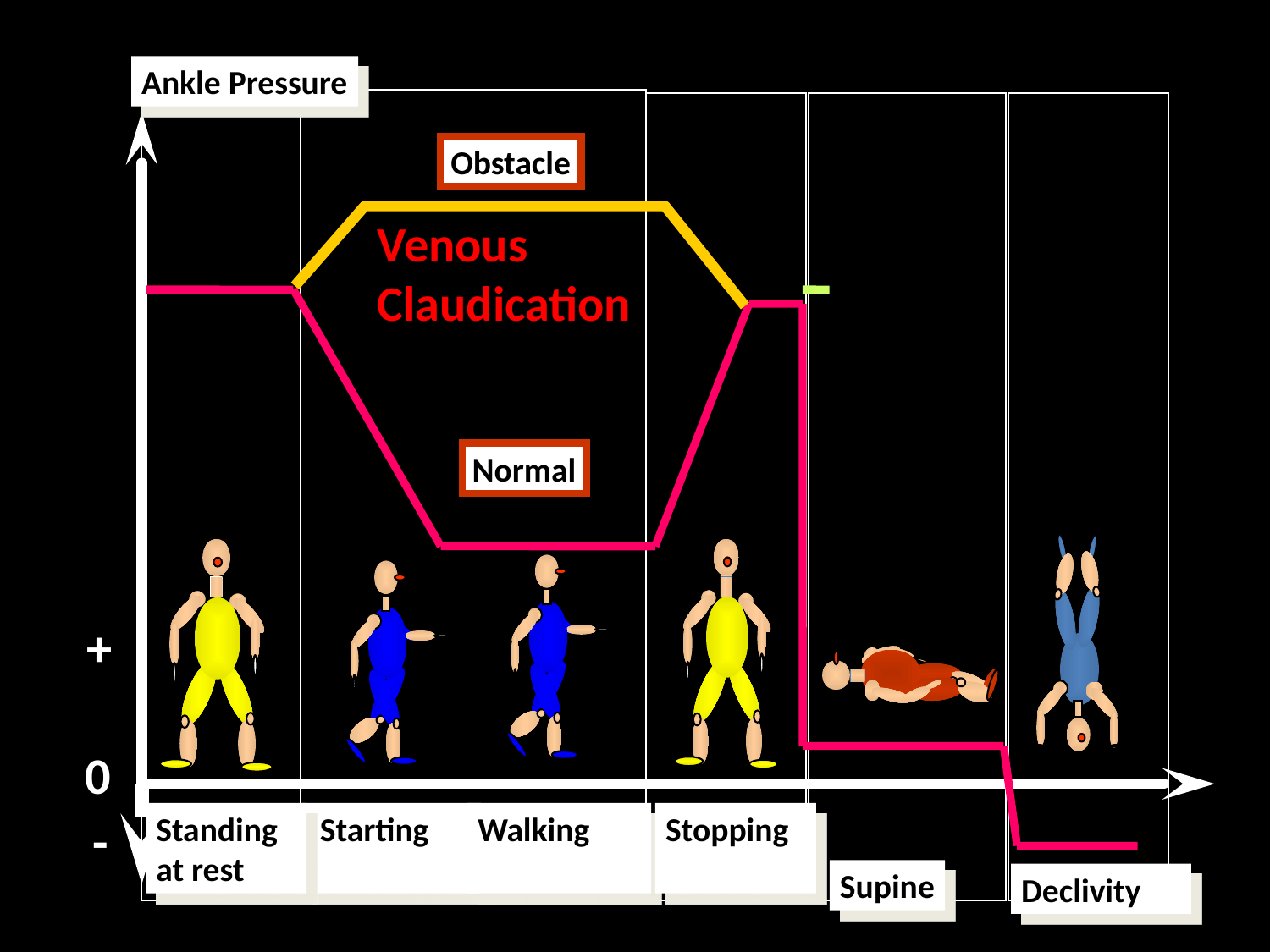

Ankle Pressure

Obstacle

Venous Claudication

Normal

+

0

Standing at rest
 Starting

Walking

Stopping

-

Supine
Declivity